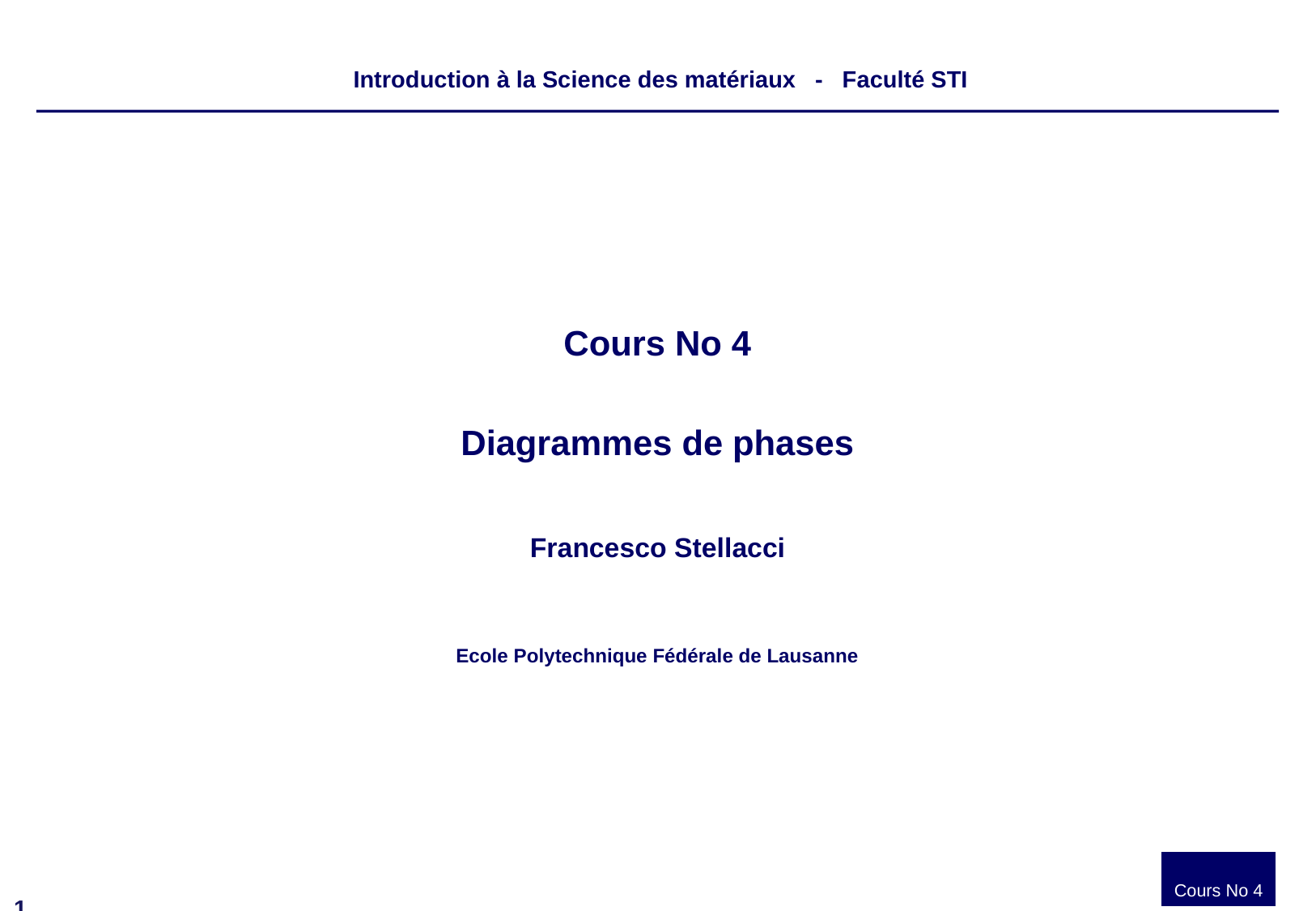

Introduction à la Science des matériaux   -   Faculté STI
Cours No 4
Diagrammes de phases
Francesco Stellacci

Ecole Polytechnique Fédérale de Lausanne
Cours No 4
1